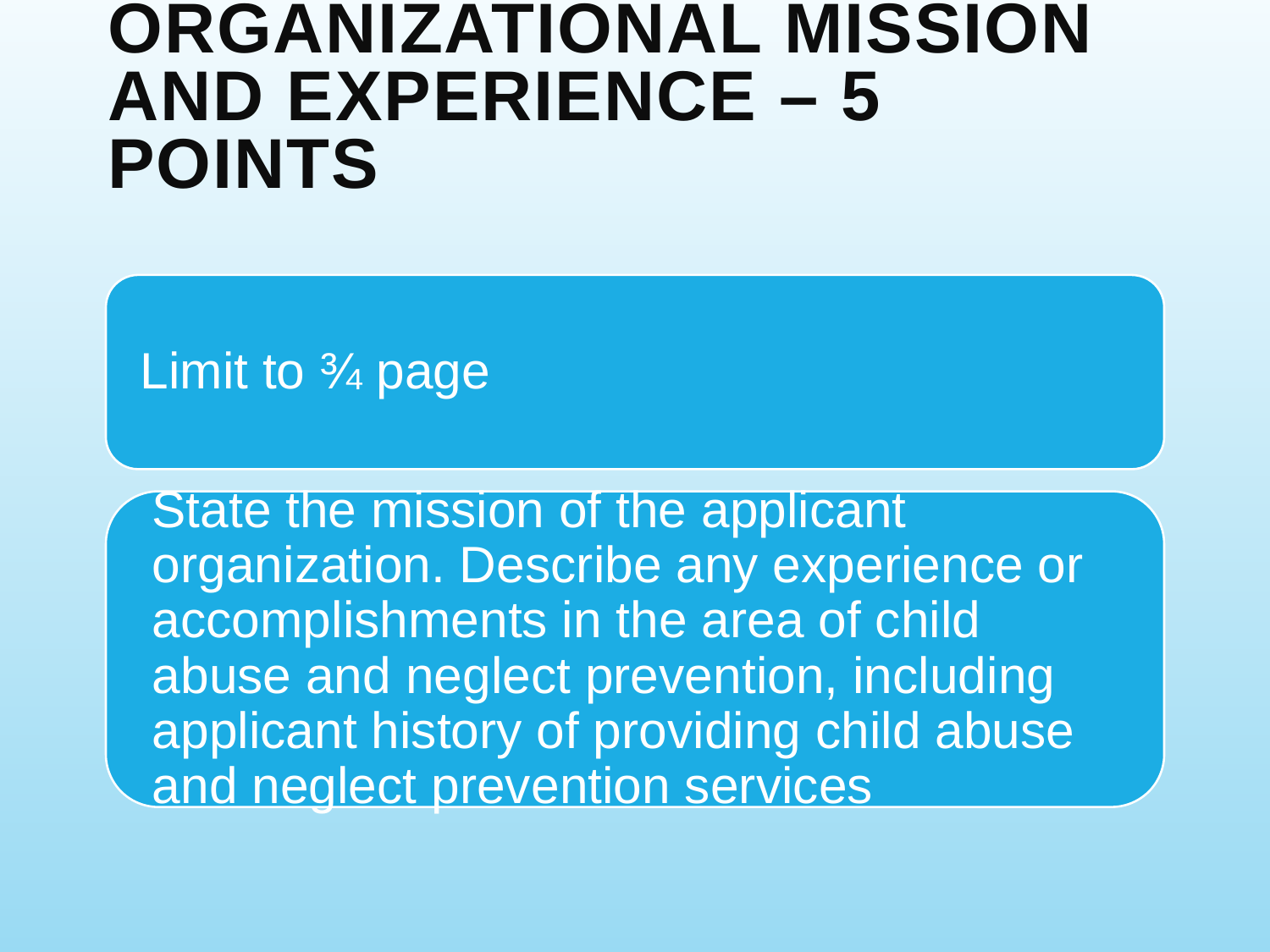

# Organizational Mission and experience – 5 points
Limit to ¾ page
State the mission of the applicant organization. Describe any experience or accomplishments in the area of child abuse and neglect prevention, including applicant history of providing child abuse and neglect prevention services